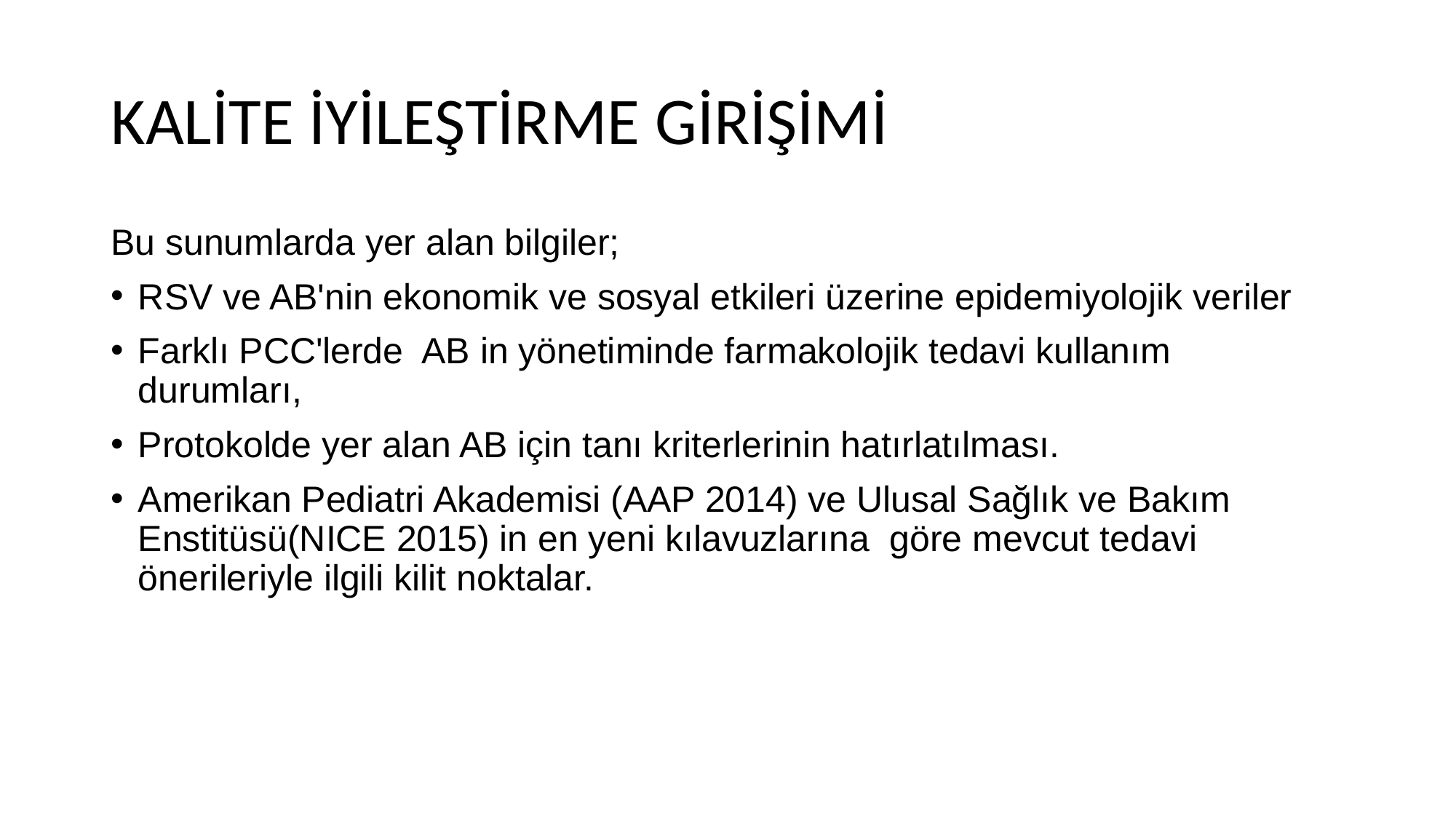

# KALİTE İYİLEŞTİRME GİRİŞİMİ
Bu sunumlarda yer alan bilgiler;
RSV ve AB'nin ekonomik ve sosyal etkileri üzerine epidemiyolojik veriler
Farklı PCC'lerde  AB in yönetiminde farmakolojik tedavi kullanım durumları,
Protokolde yer alan AB için tanı kriterlerinin hatırlatılması.
Amerikan Pediatri Akademisi (AAP 2014) ve Ulusal Sağlık ve Bakım Enstitüsü(NICE 2015) in en yeni kılavuzlarına  göre mevcut tedavi önerileriyle ilgili kilit noktalar.